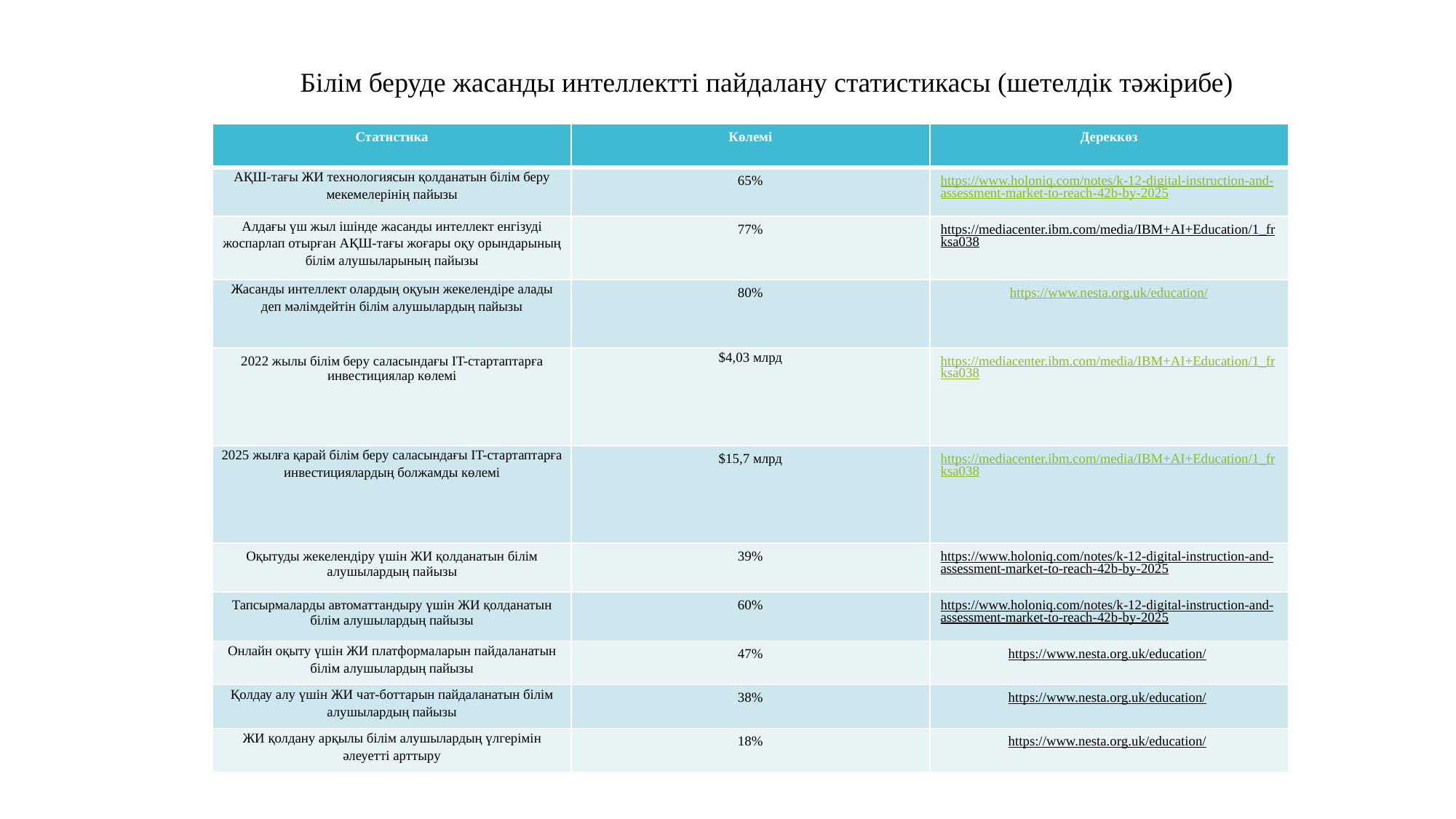

Білім беруде жасанды интеллектті пайдалану статистикасы (шетелдік тәжірибе)
| Статистика | Көлемі | Дереккөз |
| --- | --- | --- |
| АҚШ-тағы ЖИ технологиясын қолданатын білім беру мекемелерінің пайызы | 65% | https://www.holoniq.com/notes/k-12-digital-instruction-and-assessment-market-to-reach-42b-by-2025 |
| Алдағы үш жыл ішінде жасанды интеллект енгізуді жоспарлап отырған АҚШ-тағы жоғары оқу орындарының білім алушыларының пайызы | 77% | https://mediacenter.ibm.com/media/IBM+AI+Education/1\_frksa038 |
| Жасанды интеллект олардың оқуын жекелендіре алады деп мәлімдейтін білім алушылардың пайызы | 80% | https://www.nesta.org.uk/education/ |
| 2022 жылы білім беру саласындағы IT-стартаптарға инвестициялар көлемі | $4,03 млрд | https://mediacenter.ibm.com/media/IBM+AI+Education/1\_frksa038 |
| 2025 жылға қарай білім беру саласындағы IT-стартаптарға инвестициялардың болжамды көлемі | $15,7 млрд | https://mediacenter.ibm.com/media/IBM+AI+Education/1\_frksa038 |
| Оқытуды жекелендіру үшін ЖИ қолданатын білім алушылардың пайызы | 39% | https://www.holoniq.com/notes/k-12-digital-instruction-and-assessment-market-to-reach-42b-by-2025 |
| Тапсырмаларды автоматтандыру үшін ЖИ қолданатын білім алушылардың пайызы | 60% | https://www.holoniq.com/notes/k-12-digital-instruction-and-assessment-market-to-reach-42b-by-2025 |
| Онлайн оқыту үшін ЖИ платформаларын пайдаланатын білім алушылардың пайызы | 47% | https://www.nesta.org.uk/education/ |
| Қолдау алу үшін ЖИ чат-боттарын пайдаланатын білім алушылардың пайызы | 38% | https://www.nesta.org.uk/education/ |
| ЖИ қолдану арқылы білім алушылардың үлгерімін әлеуетті арттыру | 18% | https://www.nesta.org.uk/education/ |